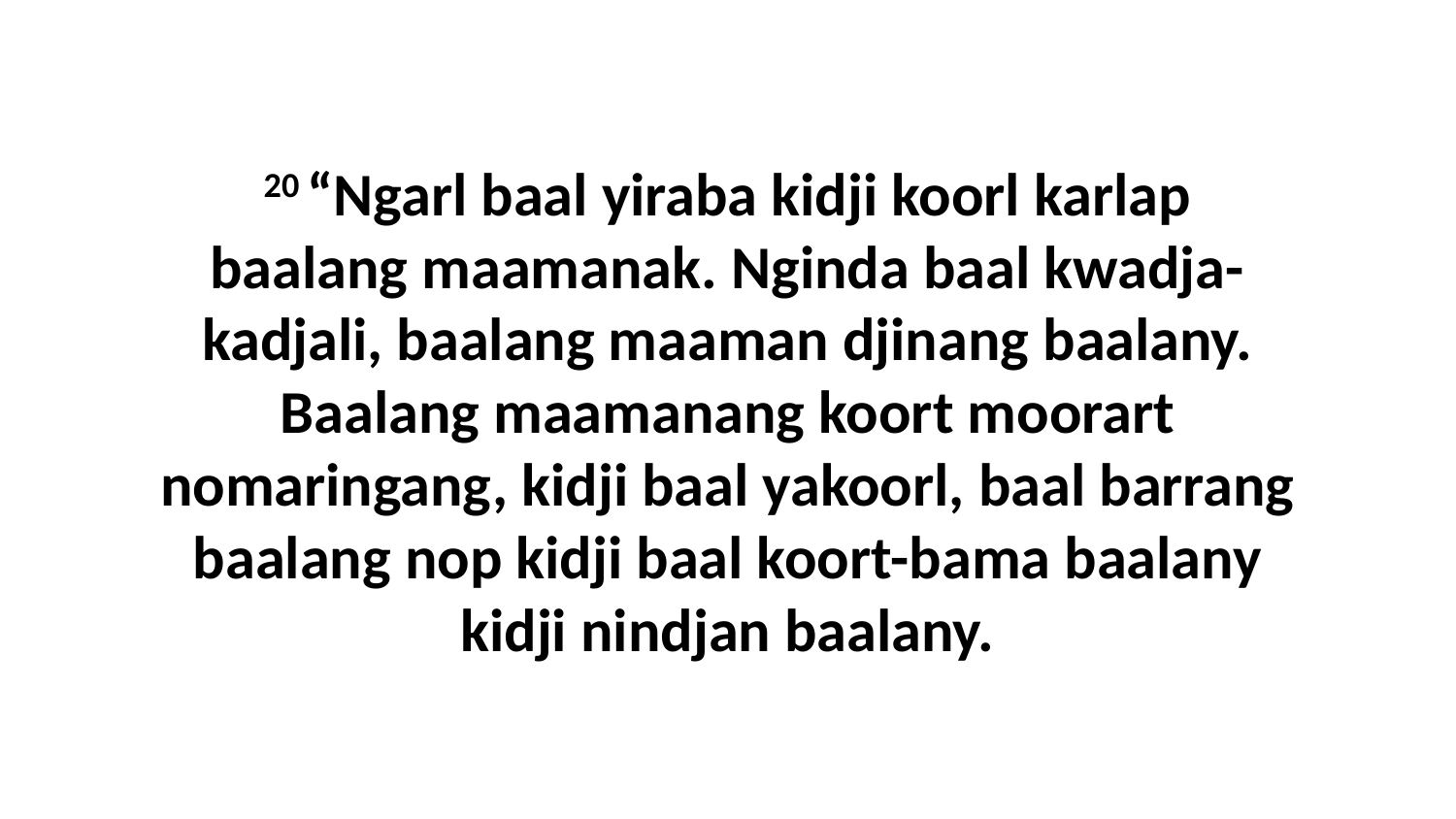

20 “Ngarl baal yiraba kidji koorl karlap baalang maamanak. Nginda baal kwadja-kadjali, baalang maaman djinang baalany. Baalang maamanang koort moorart nomaringang, kidji baal yakoorl, baal barrang baalang nop kidji baal koort-bama baalany kidji nindjan baalany.